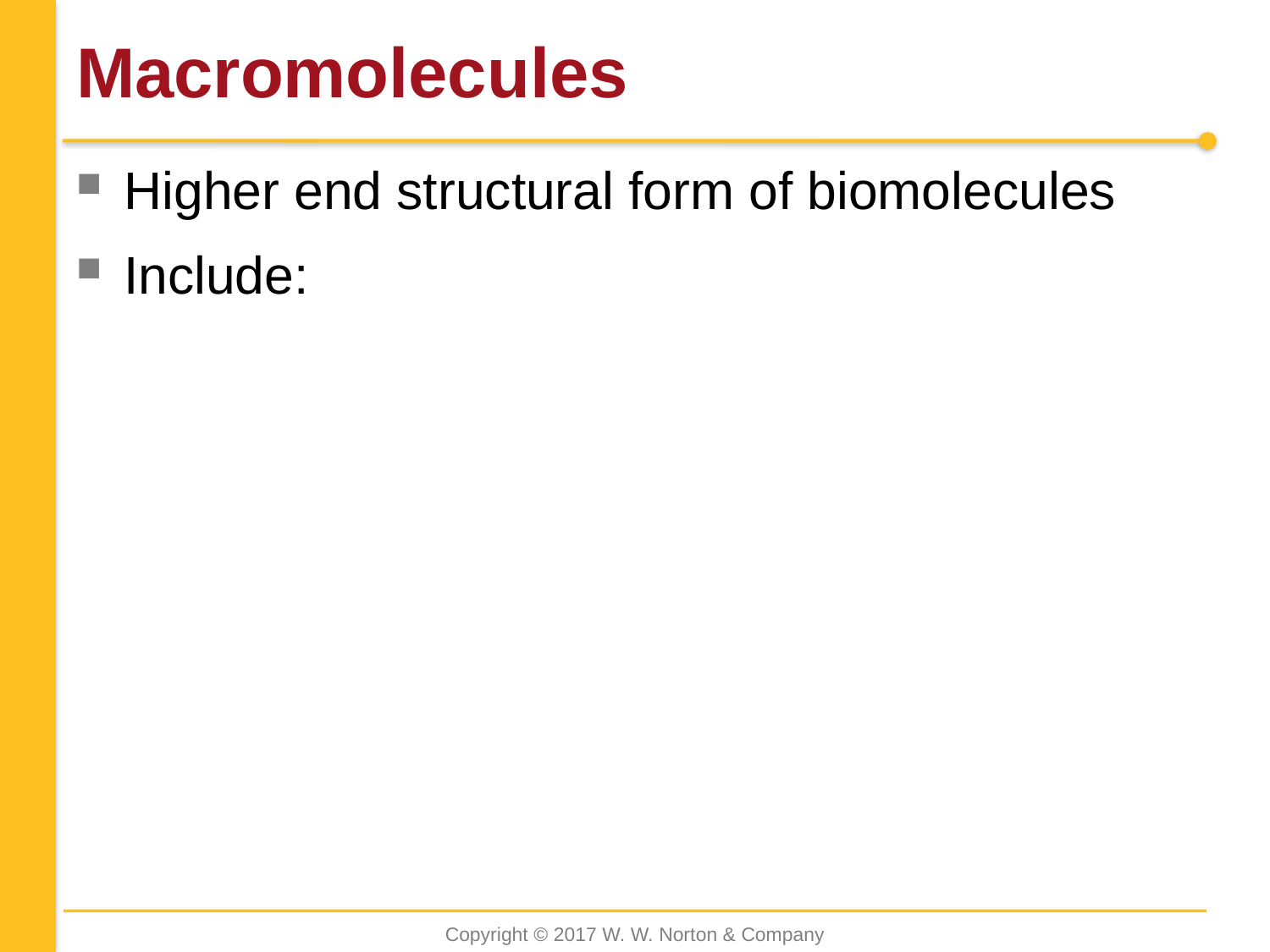

# Macromolecules
Higher end structural form of biomolecules
Include:
Copyright © 2017 W. W. Norton & Company